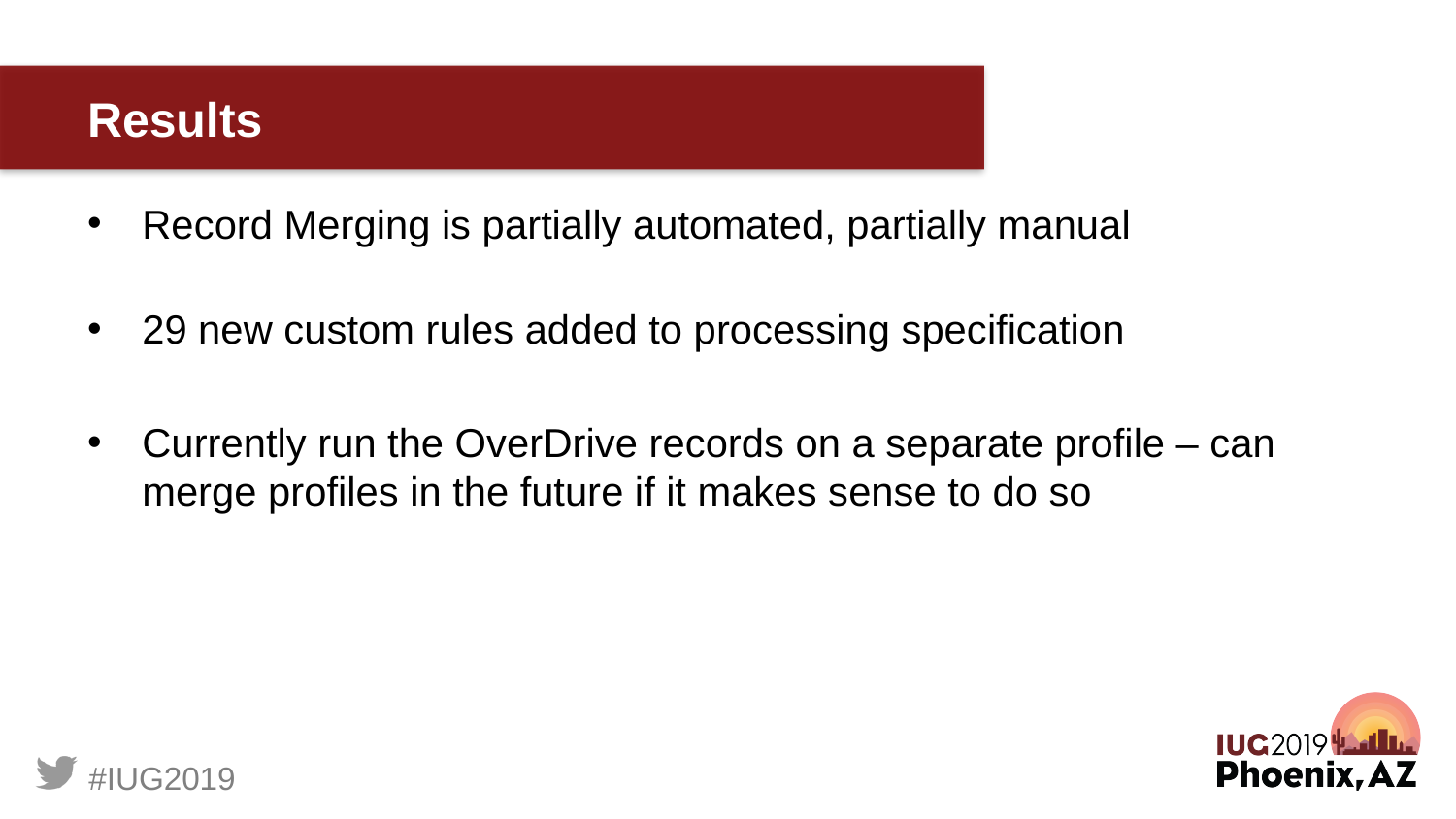

# Results
Record Merging is partially automated, partially manual
29 new custom rules added to processing specification

Currently run the OverDrive records on a separate profile – can merge profiles in the future if it makes sense to do so